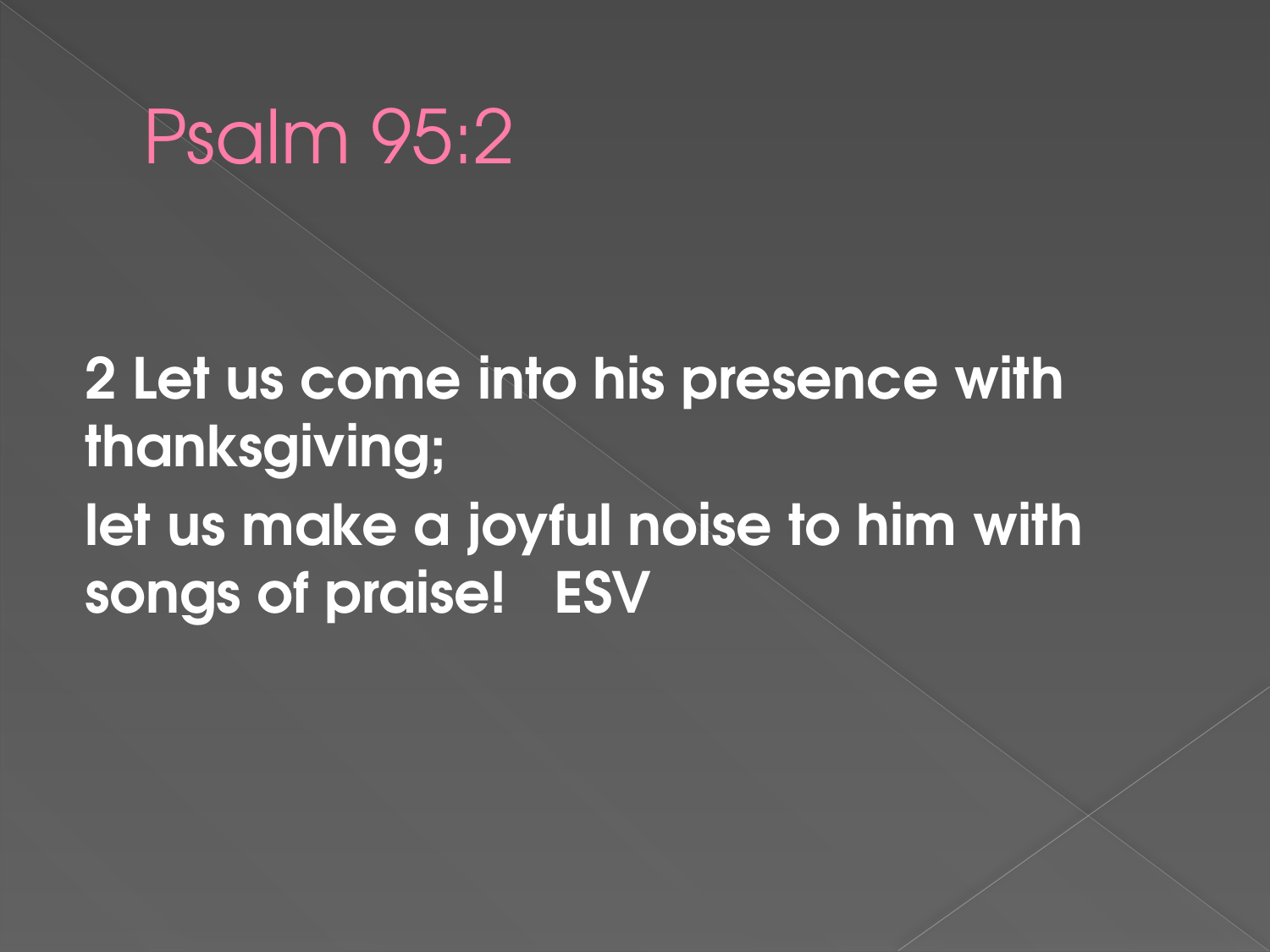

# Psalm 95:2

2 Let us come into his presence with thanksgiving;
let us make a joyful noise to him with songs of praise!   ESV